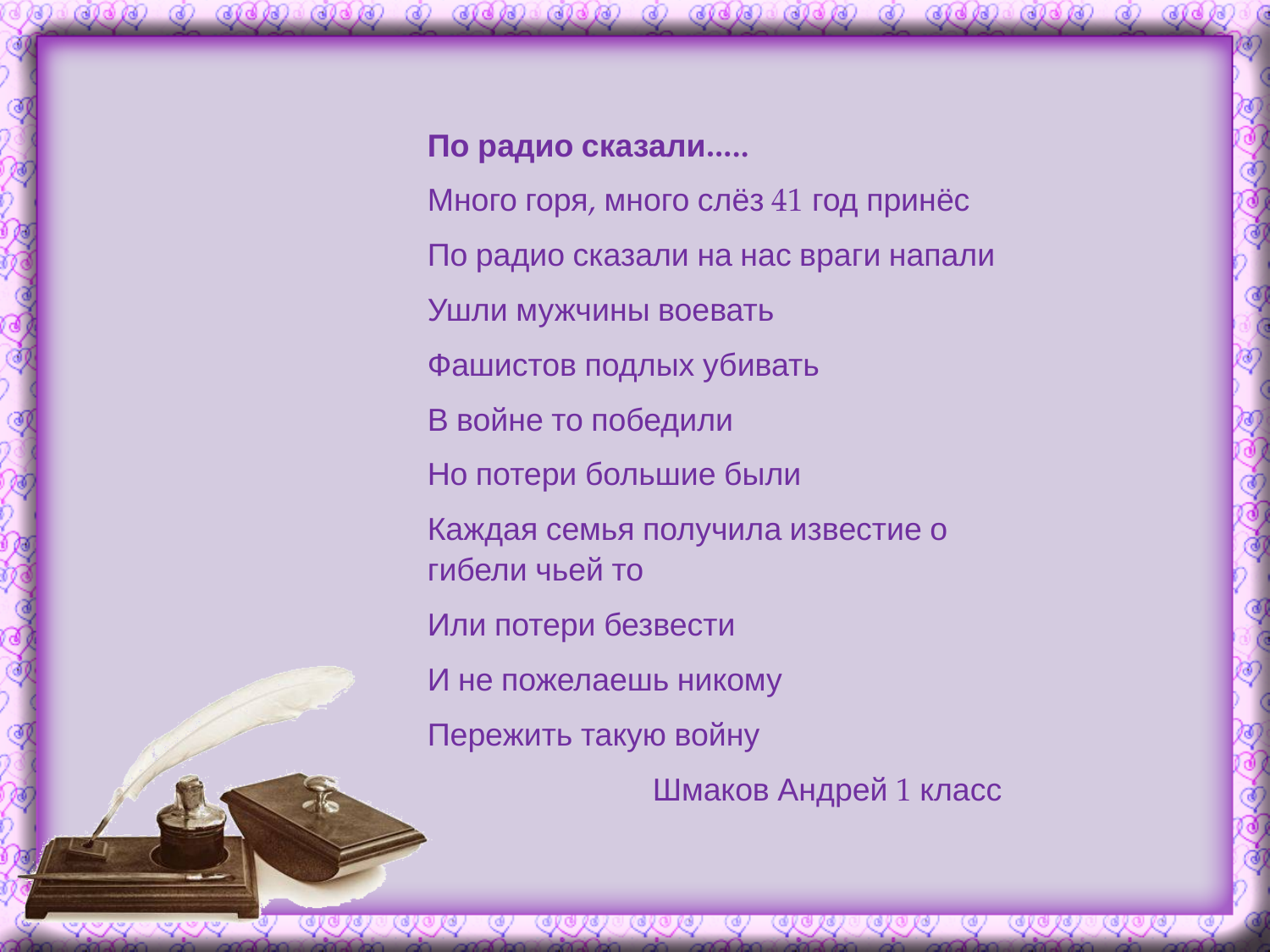

По радио сказали…..
Много горя, много слёз 41 год принёс
По радио сказали на нас враги напали
Ушли мужчины воевать
Фашистов подлых убивать
В войне то победили
Но потери большие были
Каждая семья получила известие о гибели чьей то
Или потери безвести
И не пожелаешь никому
Пережить такую войну
                            Шмаков Андрей 1 класс